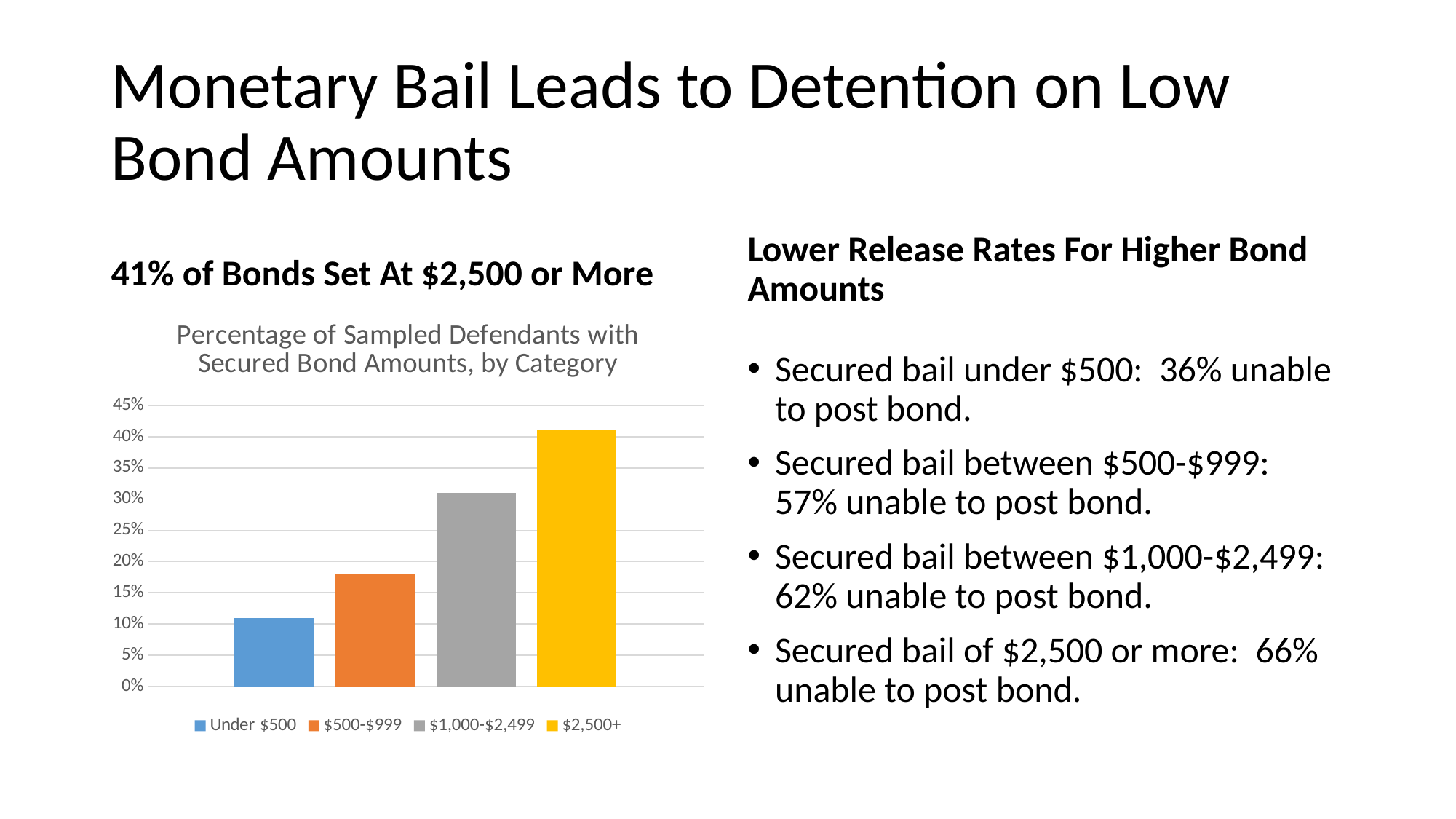

# Monetary Bail Leads to Detention on Low Bond Amounts
41% of Bonds Set At $2,500 or More
Lower Release Rates For Higher Bond Amounts

### Chart: Percentage of Sampled Defendants with Secured Bond Amounts, by Category

| Category | Under $500 | $500-$999 | $1,000-$2,499 | $2,500+ |
|---|---|---|---|---|
| Category 1 | 0.11 | 0.18 | 0.31 | 0.41 |
Secured bail under $500:  36% unable to post bond.
Secured bail between $500-$999:  57% unable to post bond.
Secured bail between $1,000-$2,499:  62% unable to post bond.
Secured bail of $2,500 or more:  66% unable to post bond.